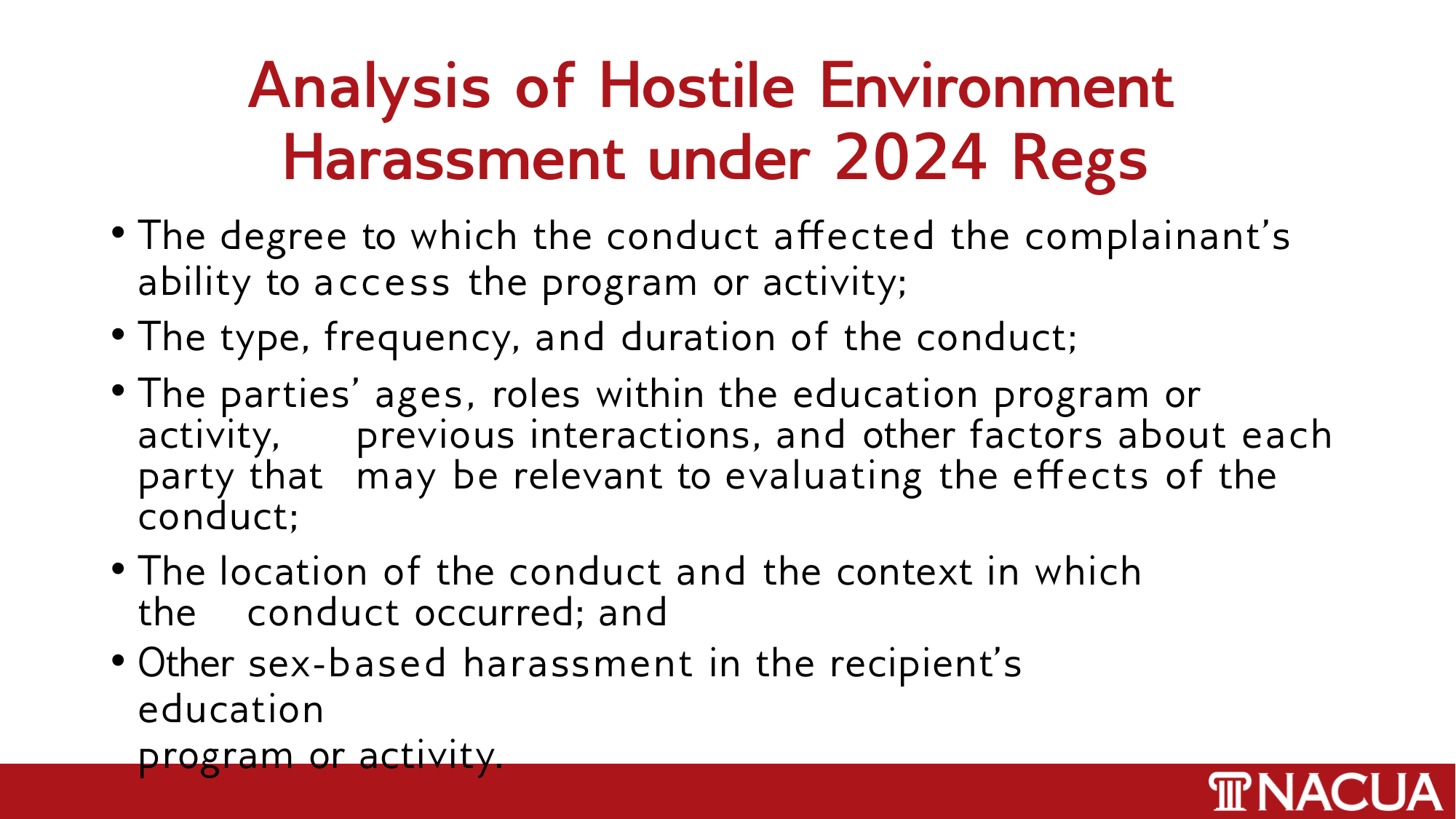

# Analysis of Hostile Environment Harassment under 2024 Regs
The degree to which the conduct affected the complainant’s
ability to access the program or activity;
The type, frequency, and duration of the conduct;
The parties’ ages, roles within the education program or activity, 	previous interactions, and other factors about each party that 	may be relevant to evaluating the effects of the conduct;
The location of the conduct and the context in which the 	conduct occurred; and
Other sex-based harassment in the recipient’s education
program or activity.